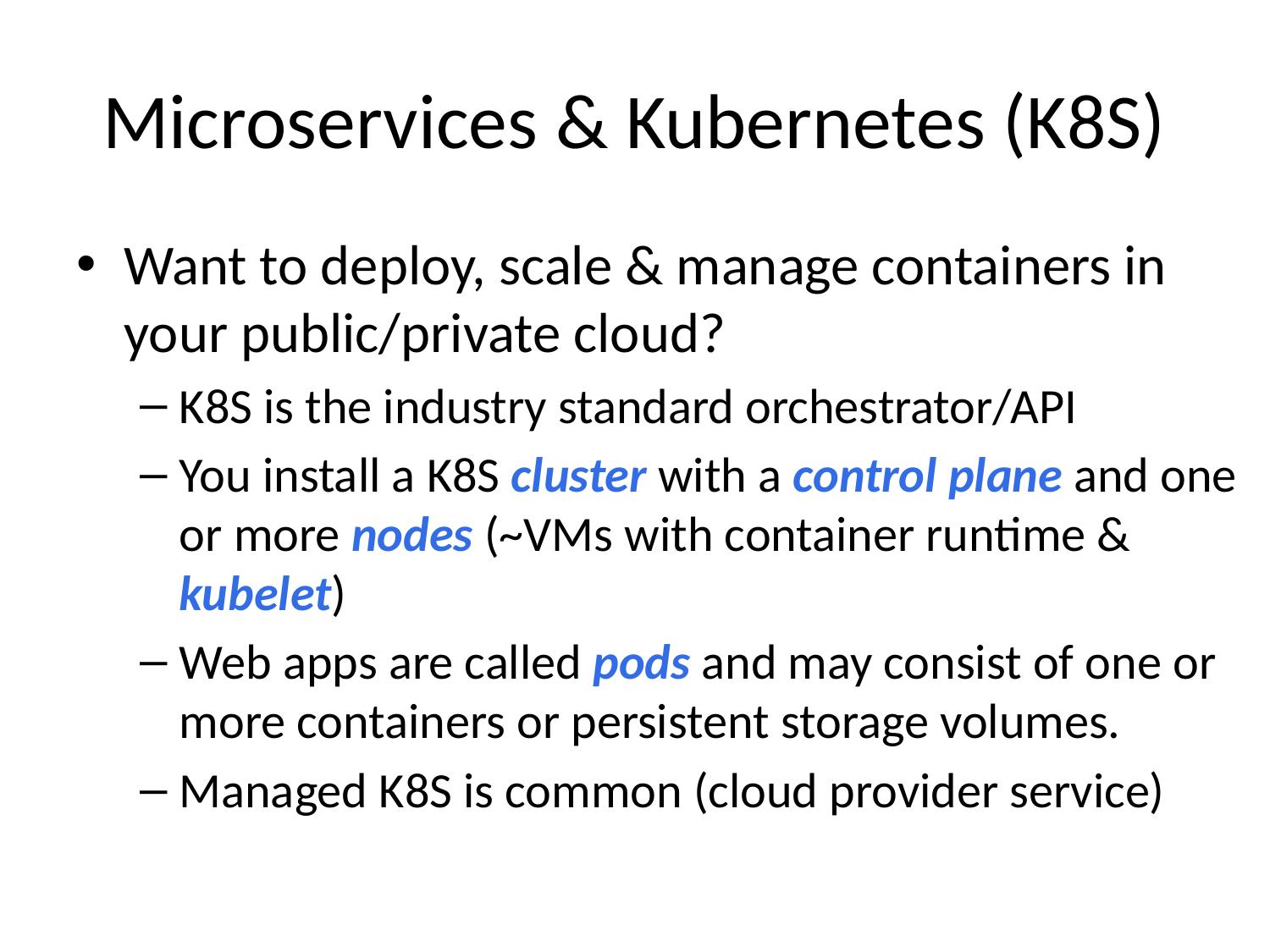

# Microservices & Kubernetes (K8S)
Want to deploy, scale & manage containers in your public/private cloud?
K8S is the industry standard orchestrator/API
You install a K8S cluster with a control plane and one or more nodes (~VMs with container runtime & kubelet)
Web apps are called pods and may consist of one or more containers or persistent storage volumes.
Managed K8S is common (cloud provider service)